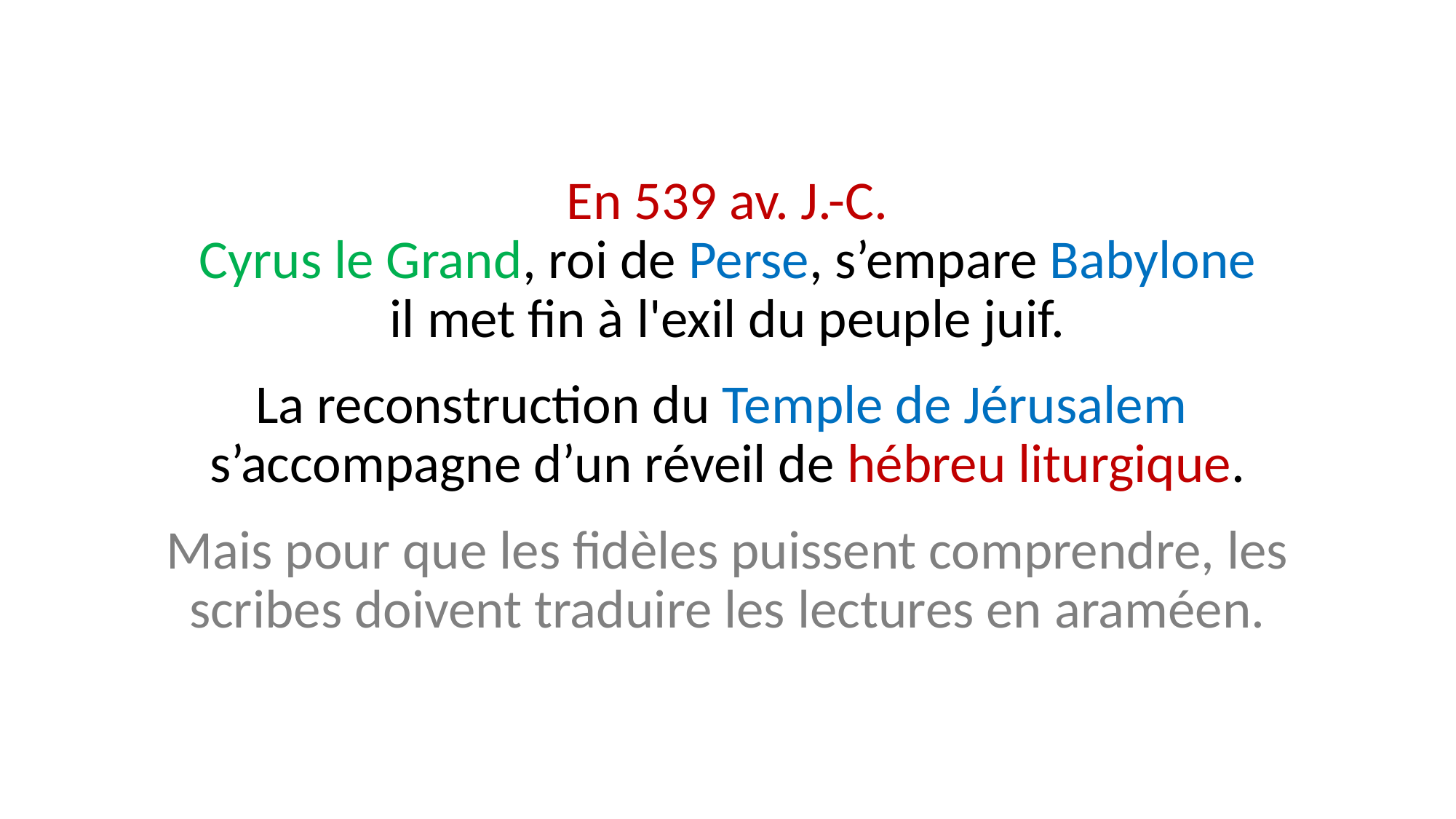

En 539 av. J.-C.
Cyrus le Grand, roi de Perse, s’empare Babylone
il met fin à l'exil du peuple juif.
La reconstruction du Temple de Jérusalem
s’accompagne d’un réveil de hébreu liturgique.
Mais pour que les fidèles puissent comprendre, les scribes doivent traduire les lectures en araméen.